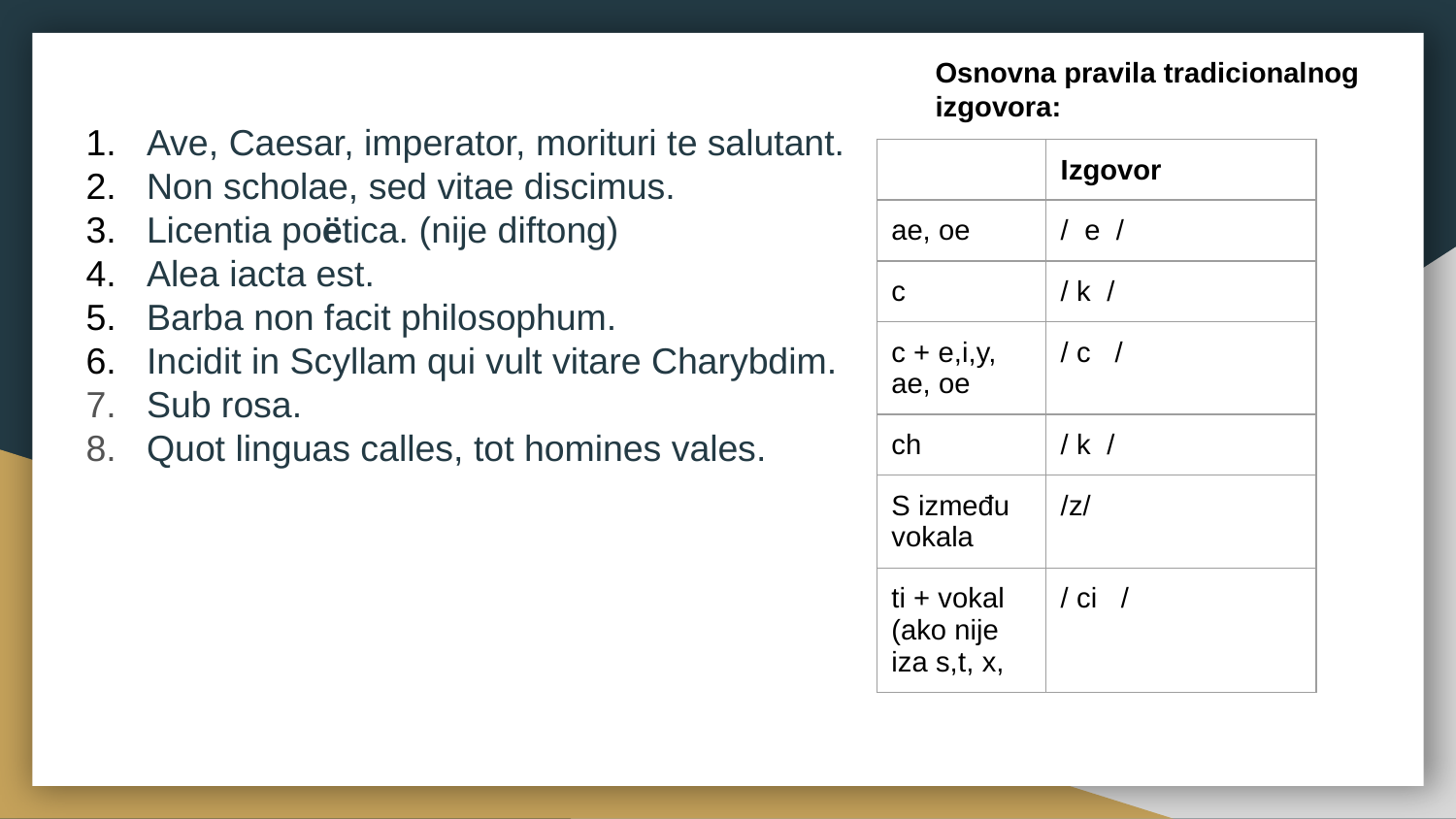

Osnovna pravila tradicionalnog izgovora:
Ave, Caesar, imperator, morituri te salutant.
Non scholae, sed vitae discimus.
Licentia poëtica. (nije diftong)
Alea iacta est.
Barba non facit philosophum.
Incidit in Scyllam qui vult vitare Charybdim.
Sub rosa.
Quot linguas calles, tot homines vales.

|  | Izgovor |
| --- | --- |
| ae, oe | / e / |
| c | / k / |
| c + e,i,y, ae, oe | / c / |
| ch | / k / |
| S između vokala | /z/ |
| ti + vokal (ako nije iza s,t, x, | / ci / |